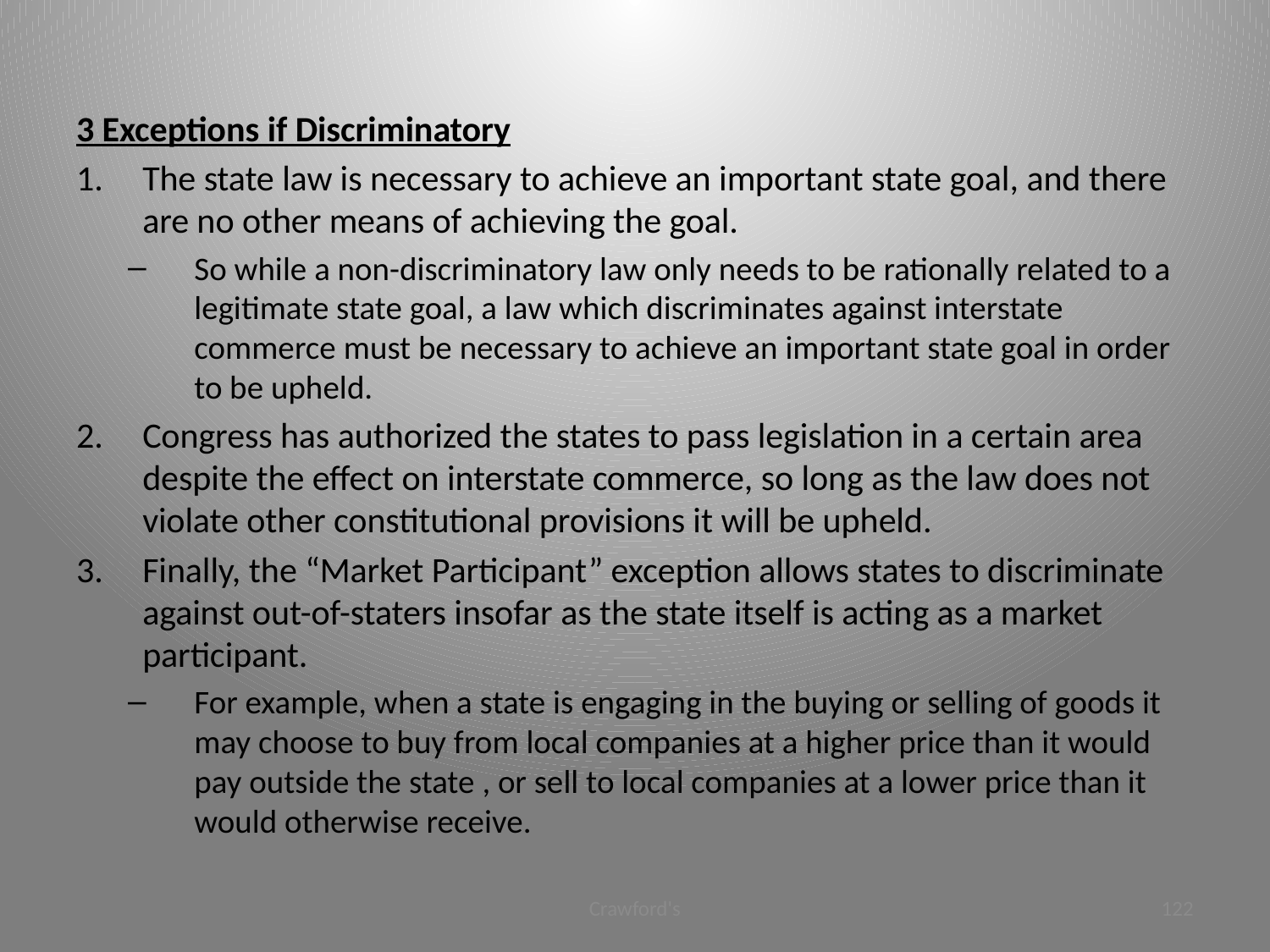

#
3 Exceptions if Discriminatory
The state law is necessary to achieve an important state goal, and there are no other means of achieving the goal.
So while a non-discriminatory law only needs to be rationally related to a legitimate state goal, a law which discriminates against interstate commerce must be necessary to achieve an important state goal in order to be upheld.
Congress has authorized the states to pass legislation in a certain area despite the effect on interstate commerce, so long as the law does not violate other constitutional provisions it will be upheld.
Finally, the “Market Participant” exception allows states to discriminate against out-of-staters insofar as the state itself is acting as a market participant.
For example, when a state is engaging in the buying or selling of goods it may choose to buy from local companies at a higher price than it would pay outside the state , or sell to local companies at a lower price than it would otherwise receive.
Crawford's
122